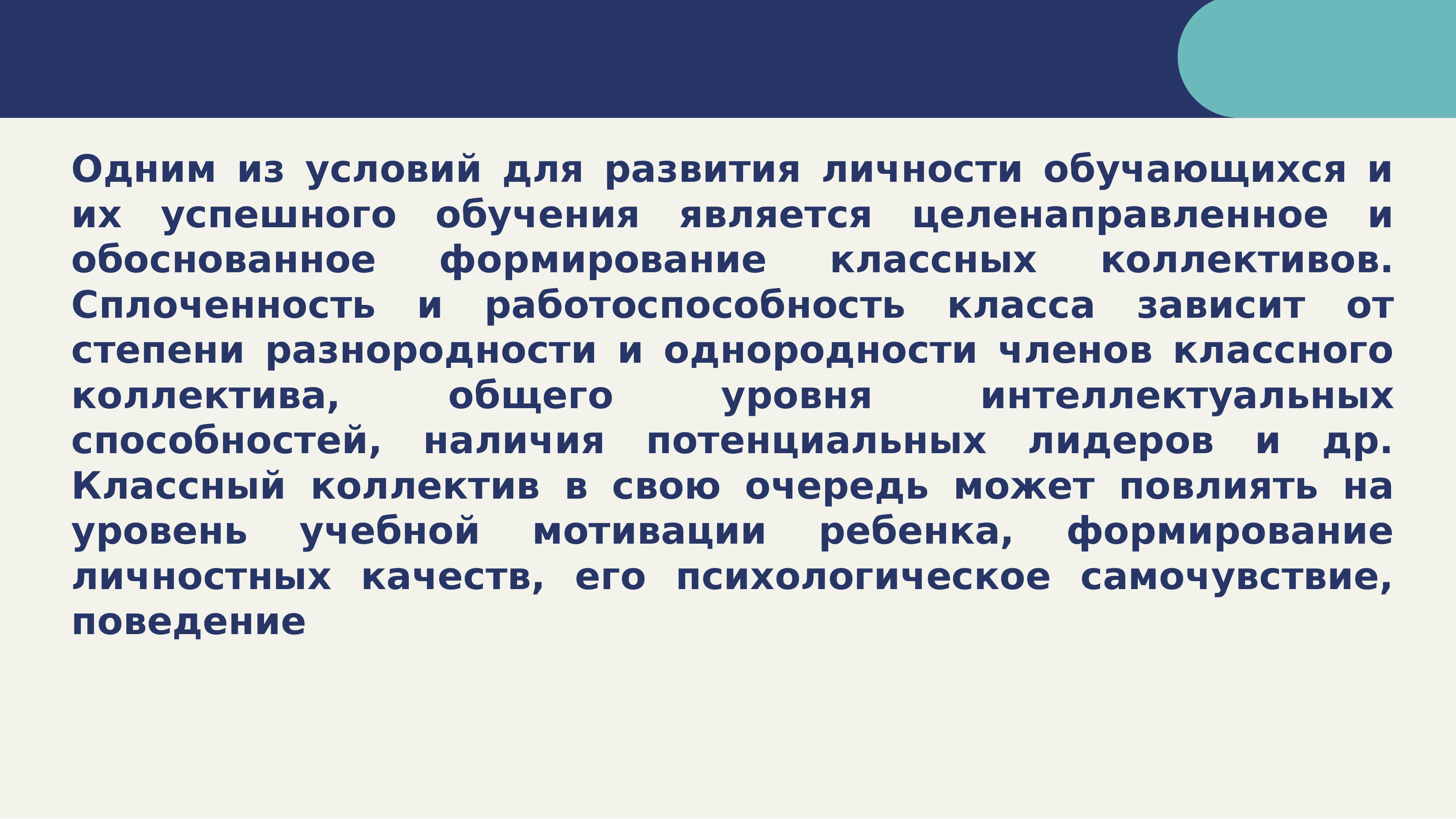

#
Одним из условий для развития личности обучающихся и их успешного обучения является целенаправленное и обоснованное формирование классных коллективов. Сплоченность и работоспособность класса зависит от степени разнородности и однородности членов классного коллектива, общего уровня интеллектуальных способностей, наличия потенциальных лидеров и др. Классный коллектив в свою очередь может повлиять на уровень учебной мотивации ребенка, формирование личностных качеств, его психологическое самочувствие, поведение